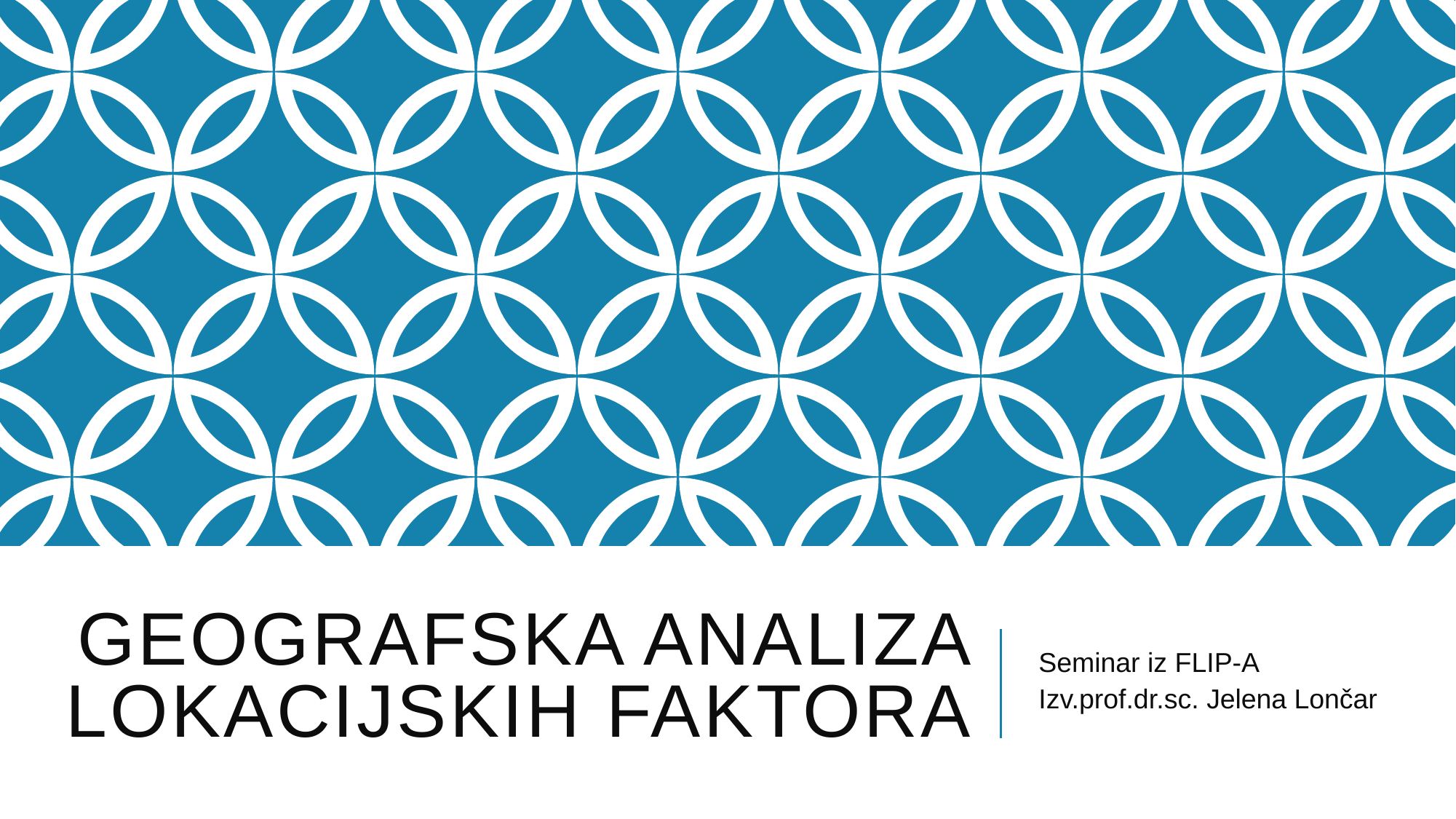

# Geografska analiza lokacijskih faktora
Seminar iz FLIP-A
Izv.prof.dr.sc. Jelena Lončar